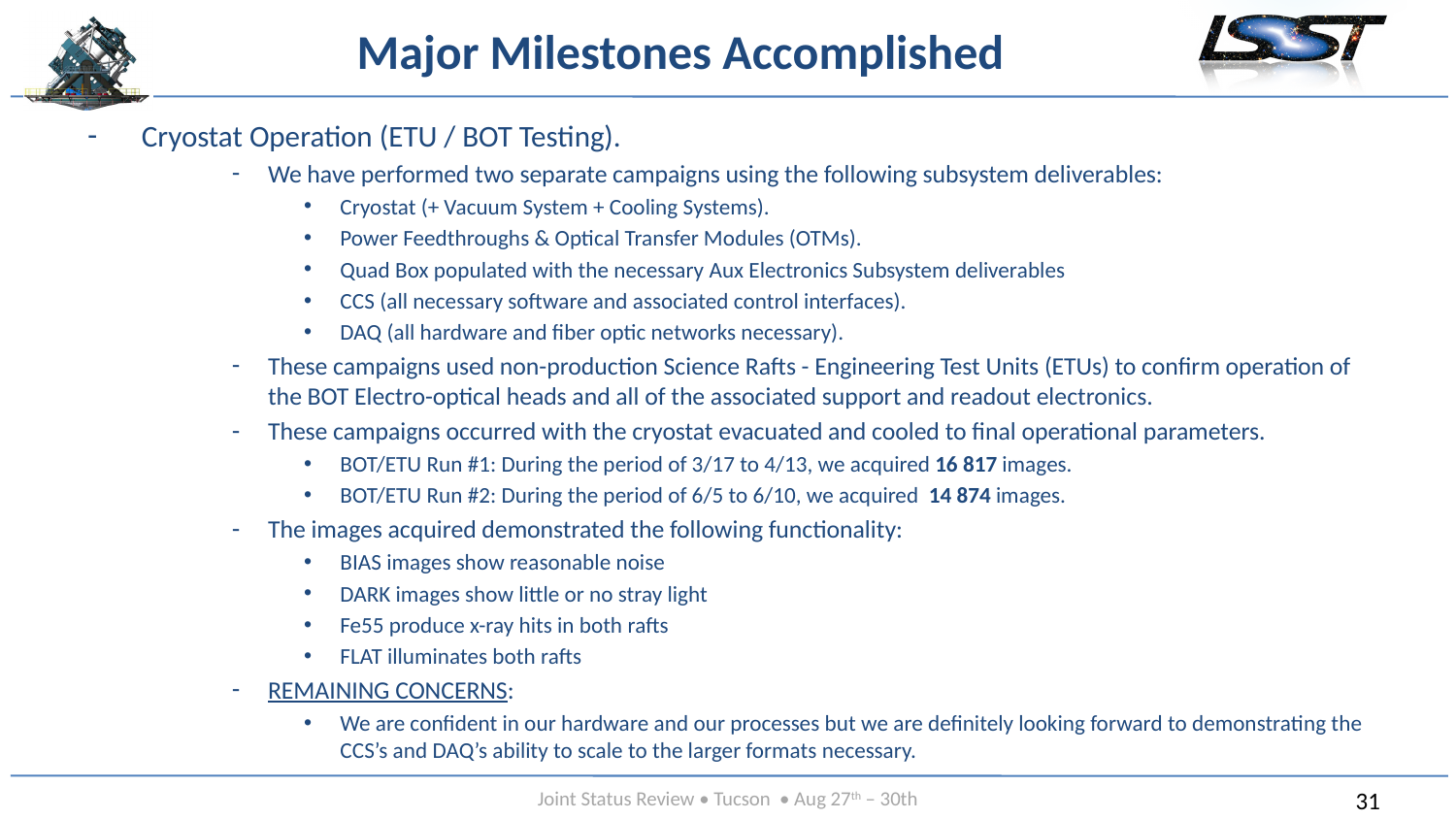

# Major Milestones Accomplished
Cryostat Operation (ETU / BOT Testing).
We have performed two separate campaigns using the following subsystem deliverables:
Cryostat (+ Vacuum System + Cooling Systems).
Power Feedthroughs & Optical Transfer Modules (OTMs).
Quad Box populated with the necessary Aux Electronics Subsystem deliverables
CCS (all necessary software and associated control interfaces).
DAQ (all hardware and fiber optic networks necessary).
These campaigns used non-production Science Rafts - Engineering Test Units (ETUs) to confirm operation of the BOT Electro-optical heads and all of the associated support and readout electronics.
These campaigns occurred with the cryostat evacuated and cooled to final operational parameters.
BOT/ETU Run #1: During the period of 3/17 to 4/13, we acquired 16 817 images.
BOT/ETU Run #2: During the period of 6/5 to 6/10, we acquired  14 874 images.
The images acquired demonstrated the following functionality:
BIAS images show reasonable noise
DARK images show little or no stray light
Fe55 produce x-ray hits in both rafts
FLAT illuminates both rafts
REMAINING CONCERNS:
We are confident in our hardware and our processes but we are definitely looking forward to demonstrating the CCS’s and DAQ’s ability to scale to the larger formats necessary.